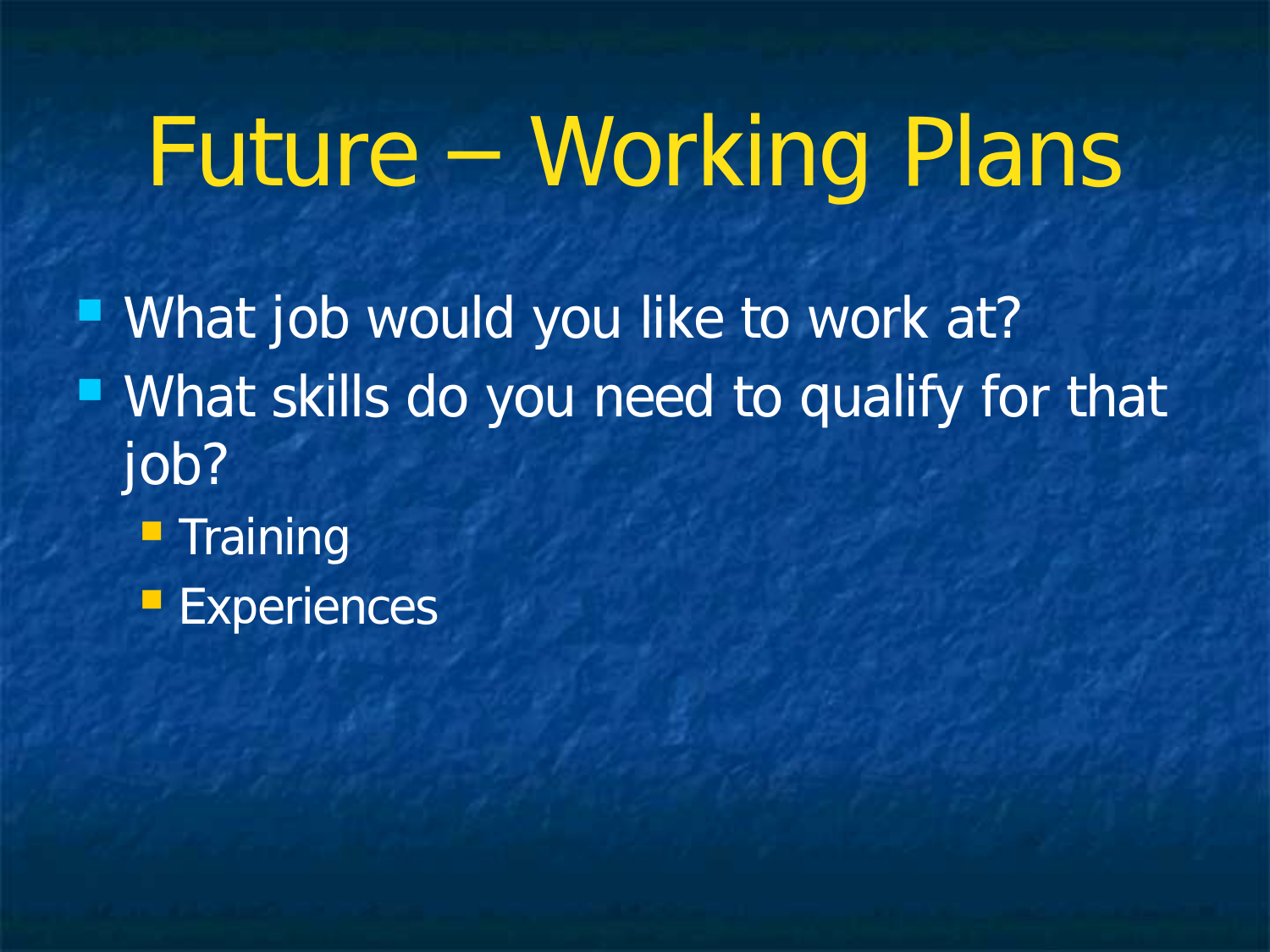

# Future – Working Plans
What job would you like to work at?
What skills do you need to qualify for that job?
Training
Experiences